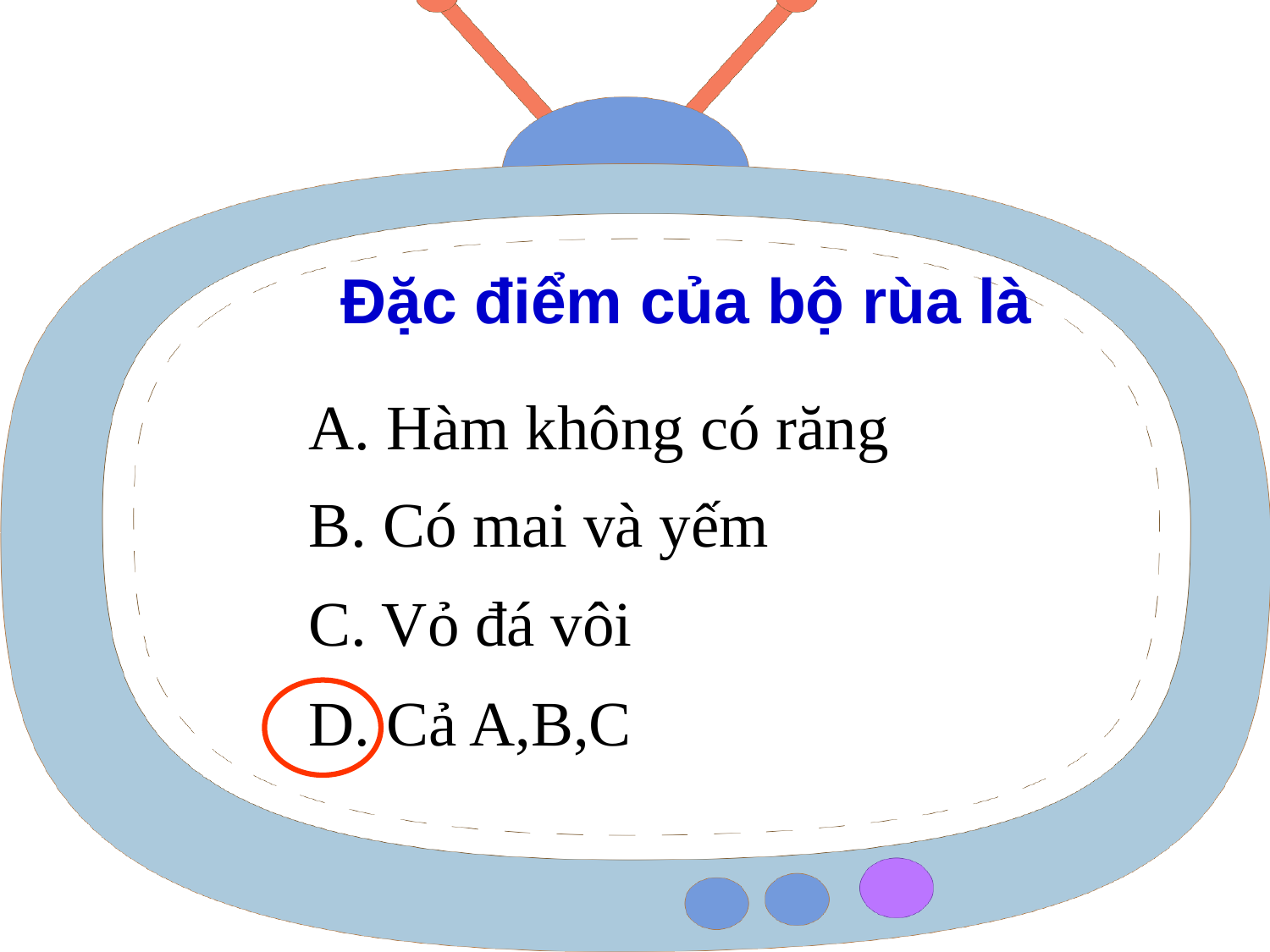

Đặc điểm của bộ rùa là
A. Hàm không có răng
B. Có mai và yếm
C. Vỏ đá vôi
D. Cả A,B,C